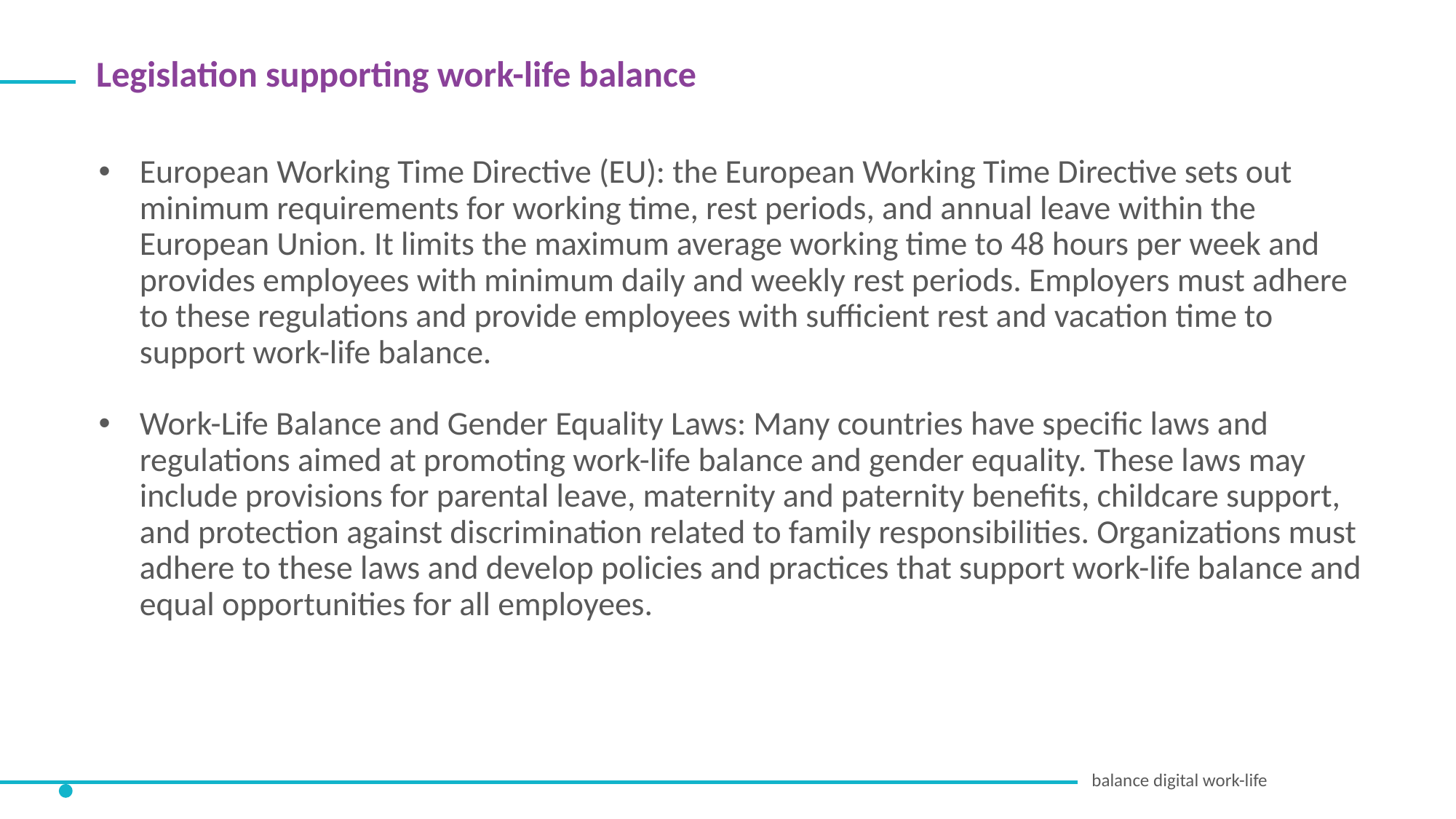

Legislation supporting work-life balance

European Working Time Directive (EU): the European Working Time Directive sets out minimum requirements for working time, rest periods, and annual leave within the European Union. It limits the maximum average working time to 48 hours per week and provides employees with minimum daily and weekly rest periods. Employers must adhere to these regulations and provide employees with sufficient rest and vacation time to support work-life balance.

Work-Life Balance and Gender Equality Laws: Many countries have specific laws and regulations aimed at promoting work-life balance and gender equality. These laws may include provisions for parental leave, maternity and paternity benefits, childcare support, and protection against discrimination related to family responsibilities. Organizations must adhere to these laws and develop policies and practices that support work-life balance and equal opportunities for all employees.